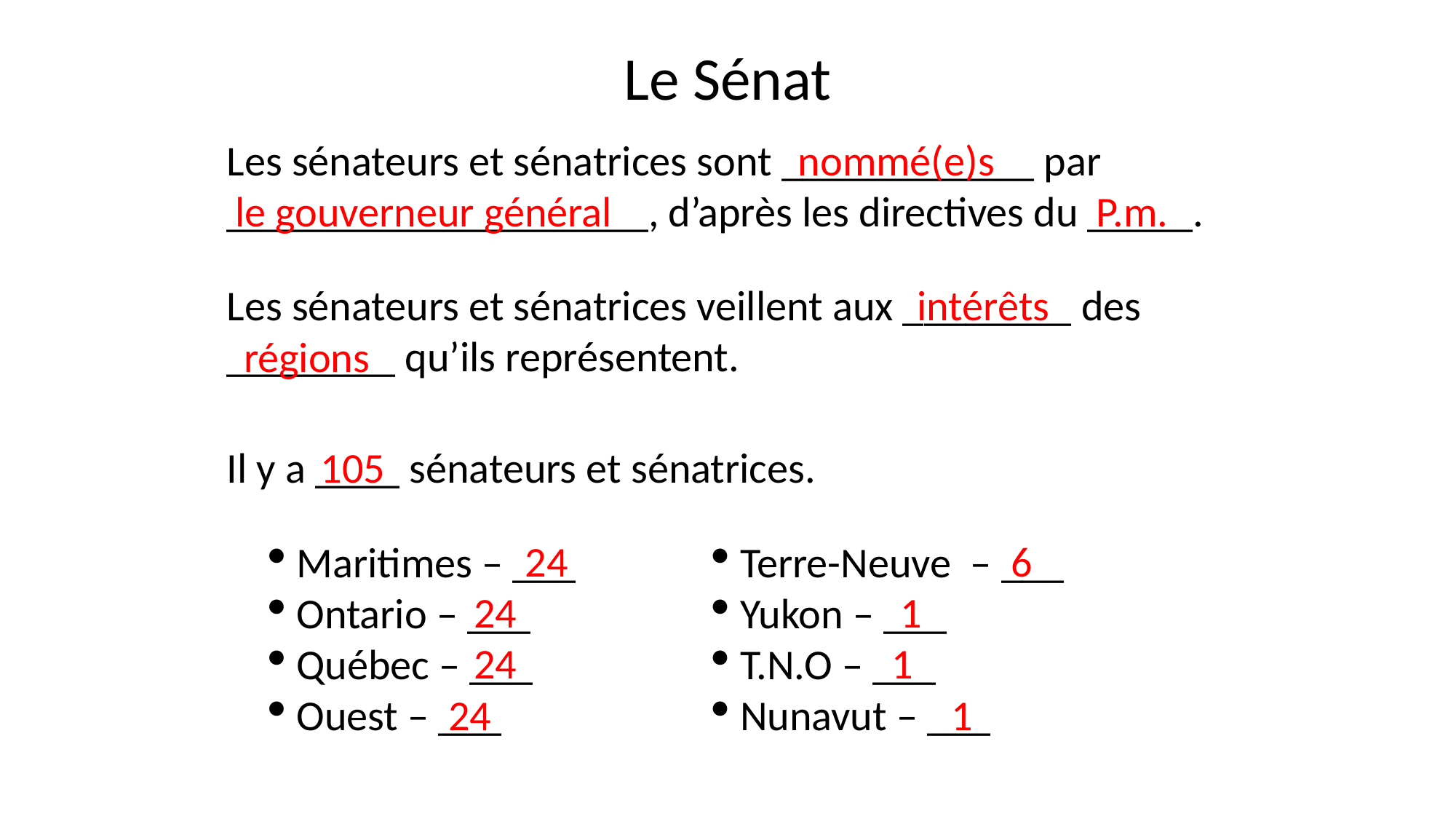

Le Sénat
nommé(e)s
Les sénateurs et sénatrices sont ____________ par ____________________, d’après les directives du _____.
le gouverneur général
P.m.
intérêts
Les sénateurs et sénatrices veillent aux ________ des ________ qu’ils représentent.
régions
Il y a ____ sénateurs et sénatrices.
105
 Maritimes – ___
 Ontario – ___
 Québec – ___
 Ouest – ___
24
 Terre-Neuve  – ___
 Yukon – ___
 T.N.O – ___
 Nunavut – ___
6
24
1
24
1
24
1